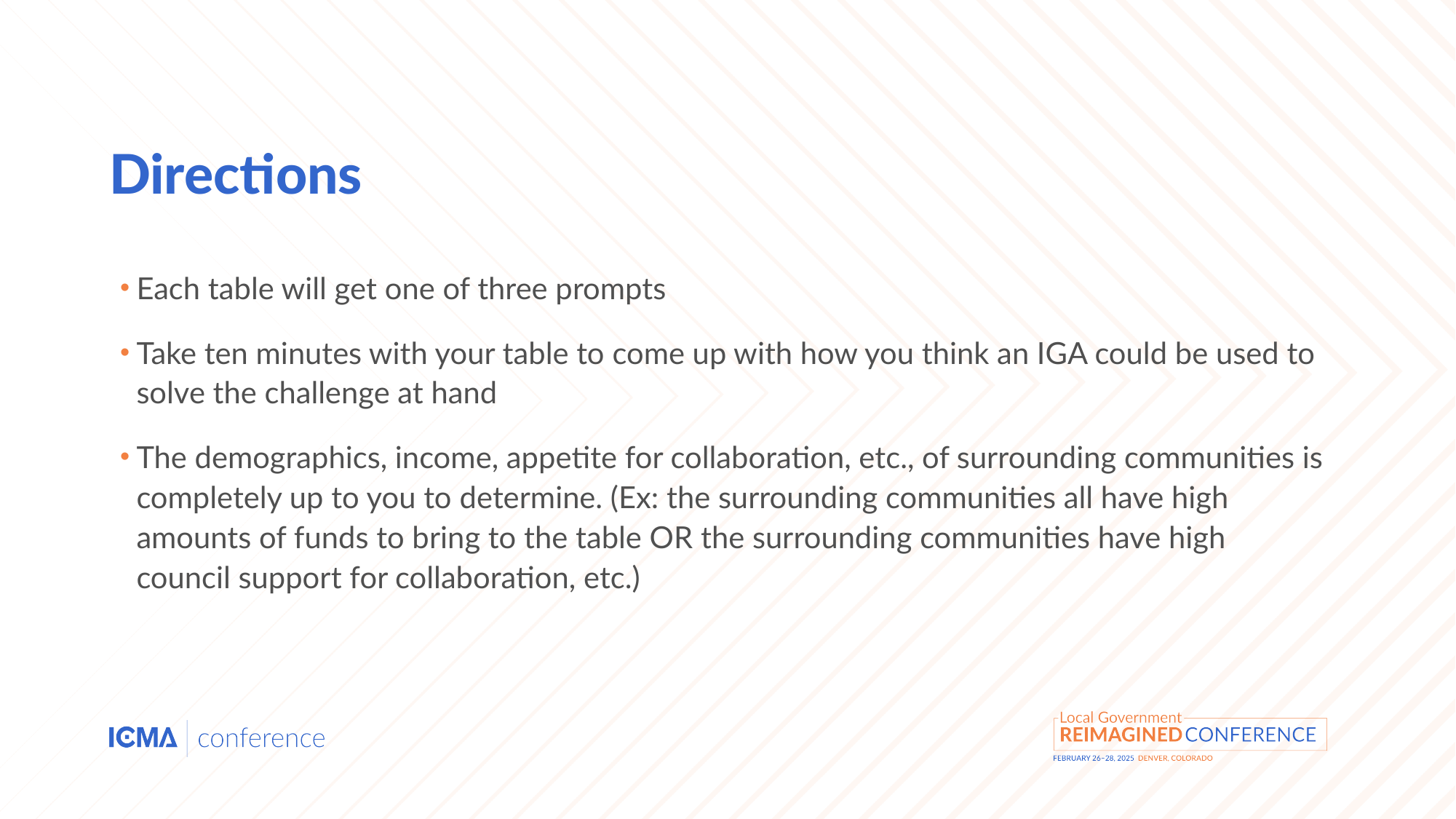

# Directions
Each table will get one of three prompts
Take ten minutes with your table to come up with how you think an IGA could be used to solve the challenge at hand
The demographics, income, appetite for collaboration, etc., of surrounding communities is completely up to you to determine. (Ex: the surrounding communities all have high amounts of funds to bring to the table OR the surrounding communities have high council support for collaboration, etc.)